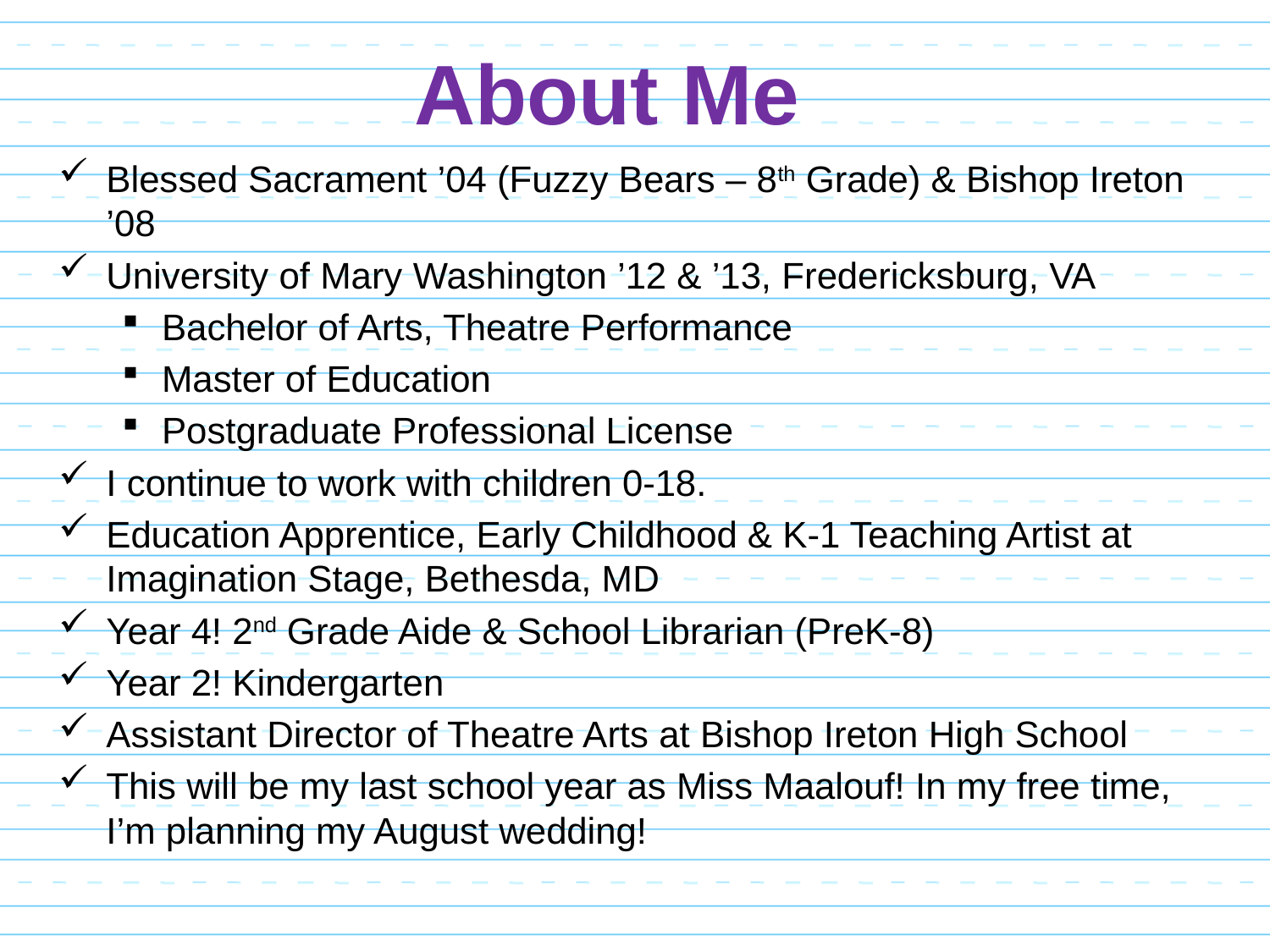

# About Me
Blessed Sacrament ’04 (Fuzzy Bears – 8th Grade) & Bishop Ireton ’08
University of Mary Washington ’12 & ’13, Fredericksburg, VA
Bachelor of Arts, Theatre Performance
Master of Education
Postgraduate Professional License
I continue to work with children 0-18.
Education Apprentice, Early Childhood & K-1 Teaching Artist at Imagination Stage, Bethesda, MD
Year 4! 2nd Grade Aide & School Librarian (PreK-8)
Year 2! Kindergarten
Assistant Director of Theatre Arts at Bishop Ireton High School
This will be my last school year as Miss Maalouf! In my free time, I’m planning my August wedding!